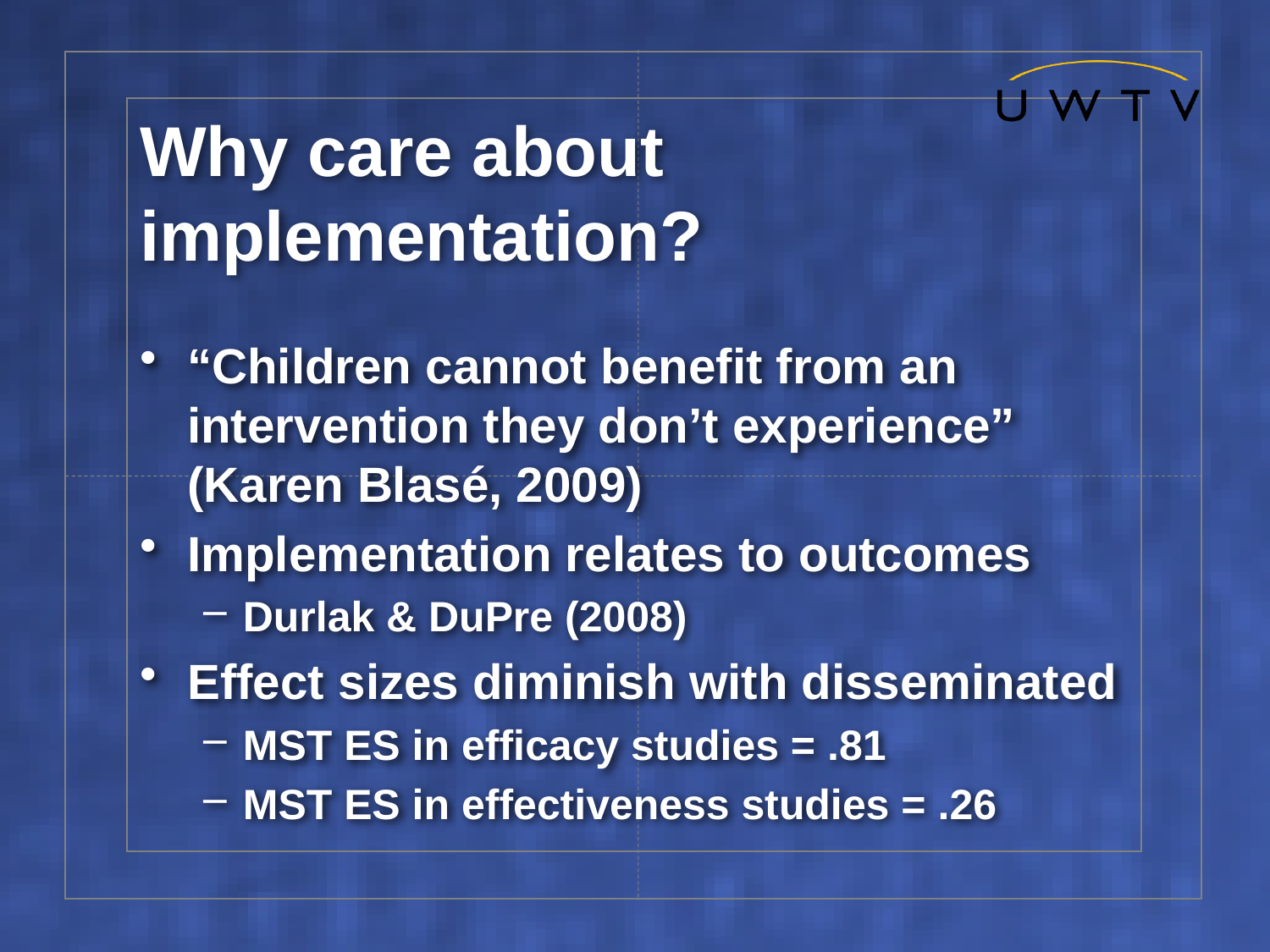

# Why care about implementation?
“Children cannot benefit from an intervention they don’t experience”  (Karen Blasé, 2009)
Implementation relates to outcomes
Durlak & DuPre (2008)
Effect sizes diminish with disseminated
MST ES in efficacy studies = .81
MST ES in effectiveness studies = .26